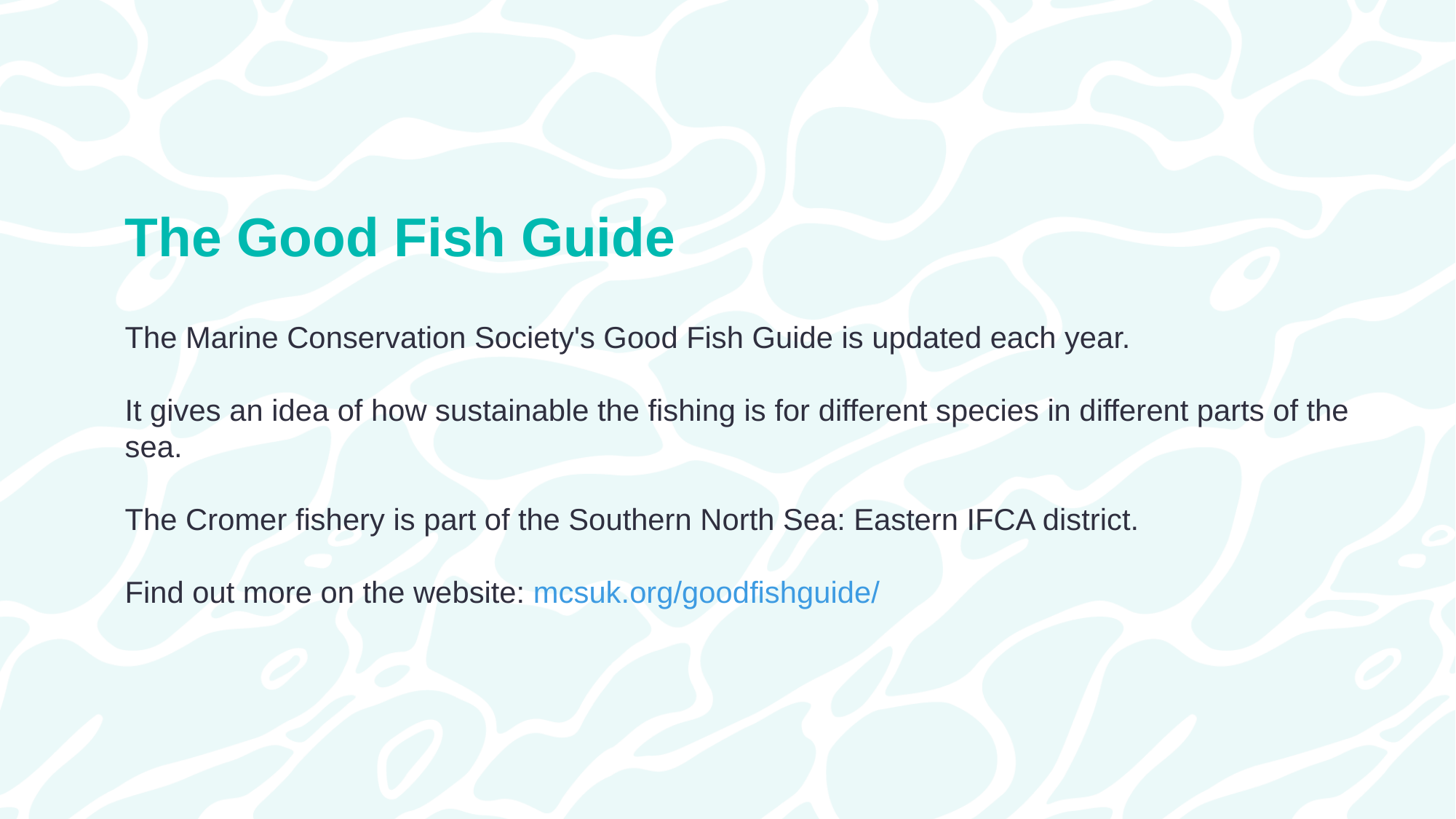

The Good Fish Guide

The Marine Conservation Society's Good Fish Guide is updated each year.

It gives an idea of how sustainable the fishing is for different species in different parts of the sea.

The Cromer fishery is part of the Southern North Sea: Eastern IFCA district.

Find out more on the website: mcsuk.org/goodfishguide/